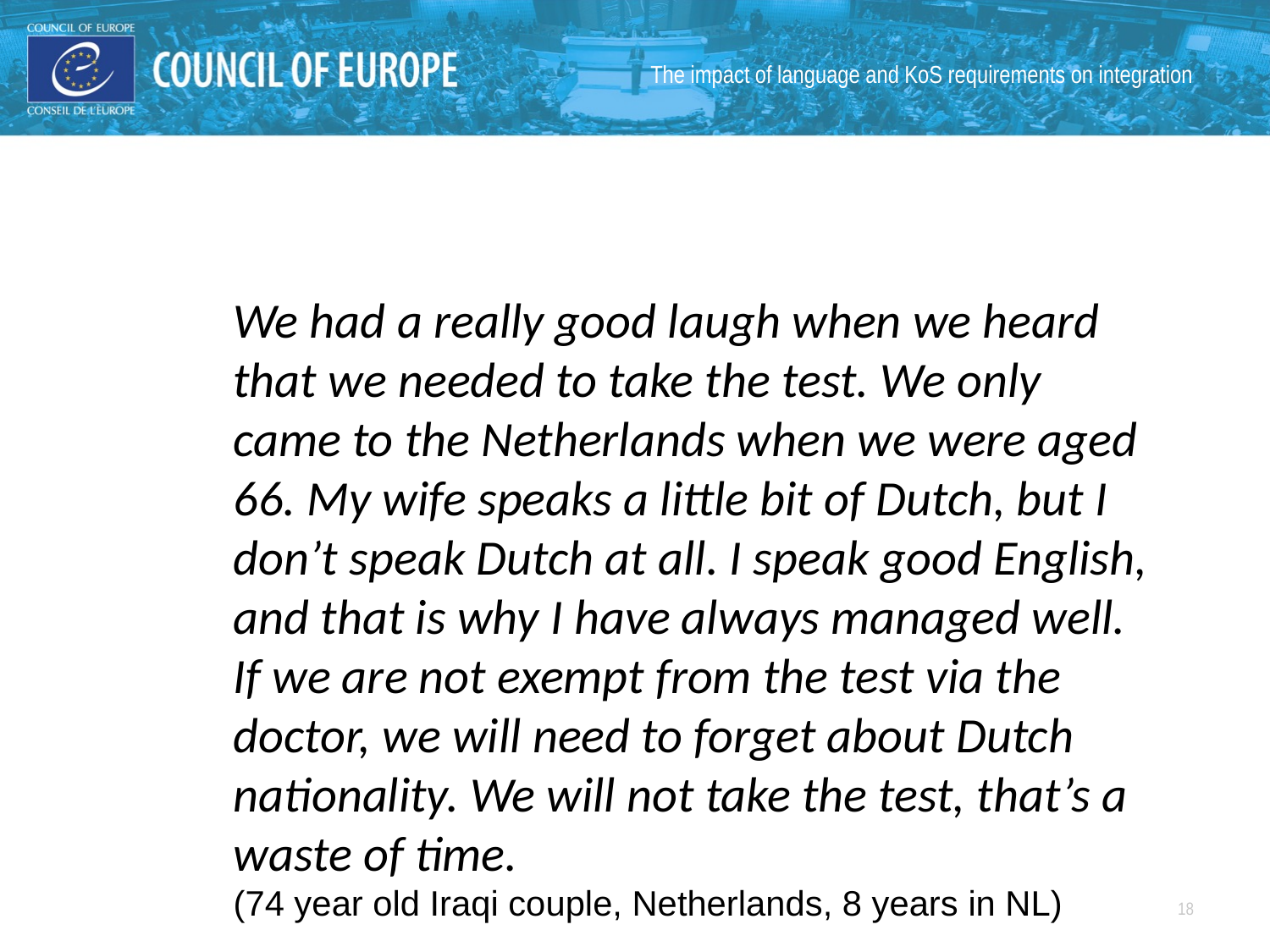

The impact of language and KoS requirements on integration
We had a really good laugh when we heard that we needed to take the test. We only came to the Netherlands when we were aged 66. My wife speaks a little bit of Dutch, but I don’t speak Dutch at all. I speak good English, and that is why I have always managed well. If we are not exempt from the test via the doctor, we will need to forget about Dutch nationality. We will not take the test, that’s a waste of time.
(74 year old Iraqi couple, Netherlands, 8 years in NL)

18